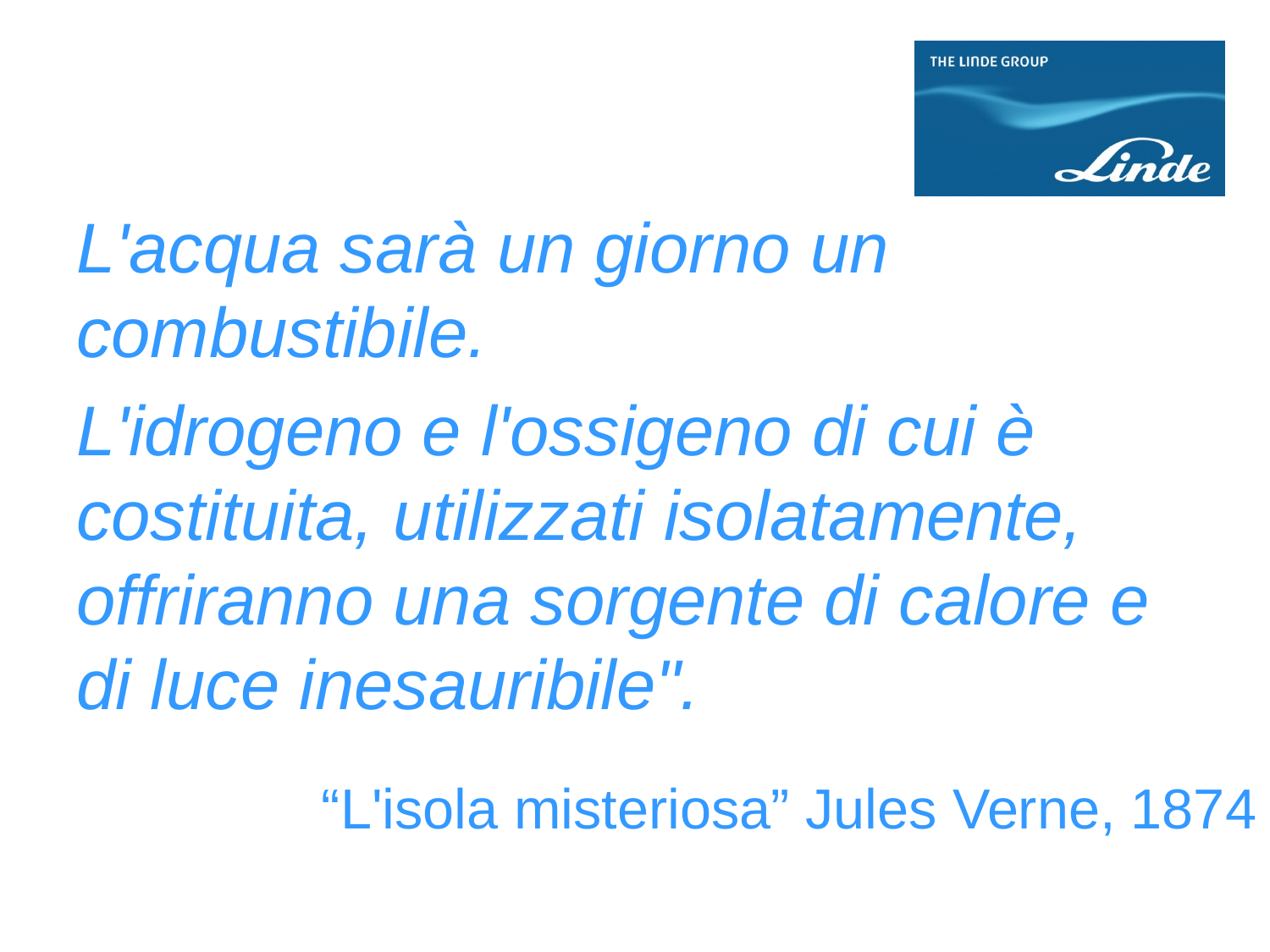

L'acqua sarà un giorno un combustibile.
L'idrogeno e l'ossigeno di cui è costituita, utilizzati isolatamente, offriranno una sorgente di calore e di luce inesauribile".
# “L'isola misteriosa” Jules Verne, 1874